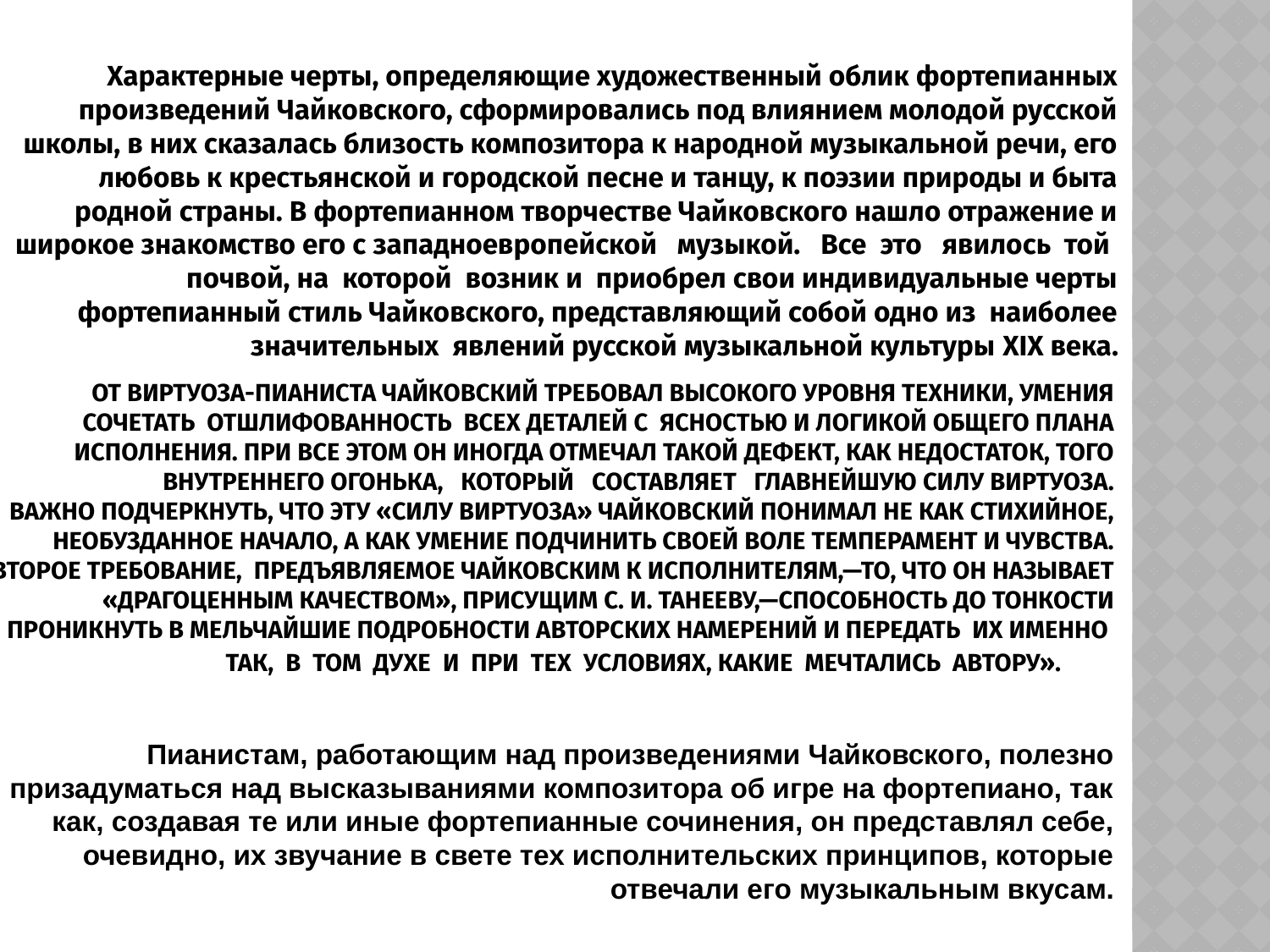

Характерные черты, определяющие художественный облик фортепианных произведений Чайковского, сформировались под влиянием молодой русской школы, в них сказалась близость композитора к народной музыкальной речи, его любовь к крестьянской и городской песне и танцу, к поэзии природы и быта родной страны. В фортепианном творчестве Чайковского нашло отражение и широкое знакомство его с западноевропейской   музыкой.   Все  это   явилось  той  почвой, на  которой  возник и  приобрел свои индивидуальные черты фортепианный стиль Чайковского, представляющий собой одно из  наиболее значительных  явлений русской музыкальной культуры XIX века.
# От виртуоза-пианиста Чайковский требовал высокого уровня техники, умения сочетать  отшлифованность  всех деталей с  ясностью и логикой общего плана исполнения. При все этом он иногда отмечал такой дефект, как недостаток, того внутреннего огонька,   который   составляет   главнейшую силу виртуоза. Важно подчеркнуть, что эту «силу виртуоза» Чайковский понимал не как стихийное, необузданное начало, а как умение подчинить своей воле темперамент и чувства. Второе требование,  предъявляемое Чайковским к исполнителям,—то, что он называет «драгоценным качеством», присущим С. И. Танееву,—способность до тонкости проникнуть в мельчайшие подробности авторских намерений и передать  их именно  так,  в  том  духе  и  при  тех  условиях, какие  мечтались  автору».   Пианистам, работающим над произведениями Чайковского, полезно призадуматься над высказываниями композитора об игре на фортепиано, так как, создавая те или иные фортепианные сочинения, он представлял себе, очевидно, их звучание в свете тех исполнительских принципов, которые отвечали его музыкальным вкусам.